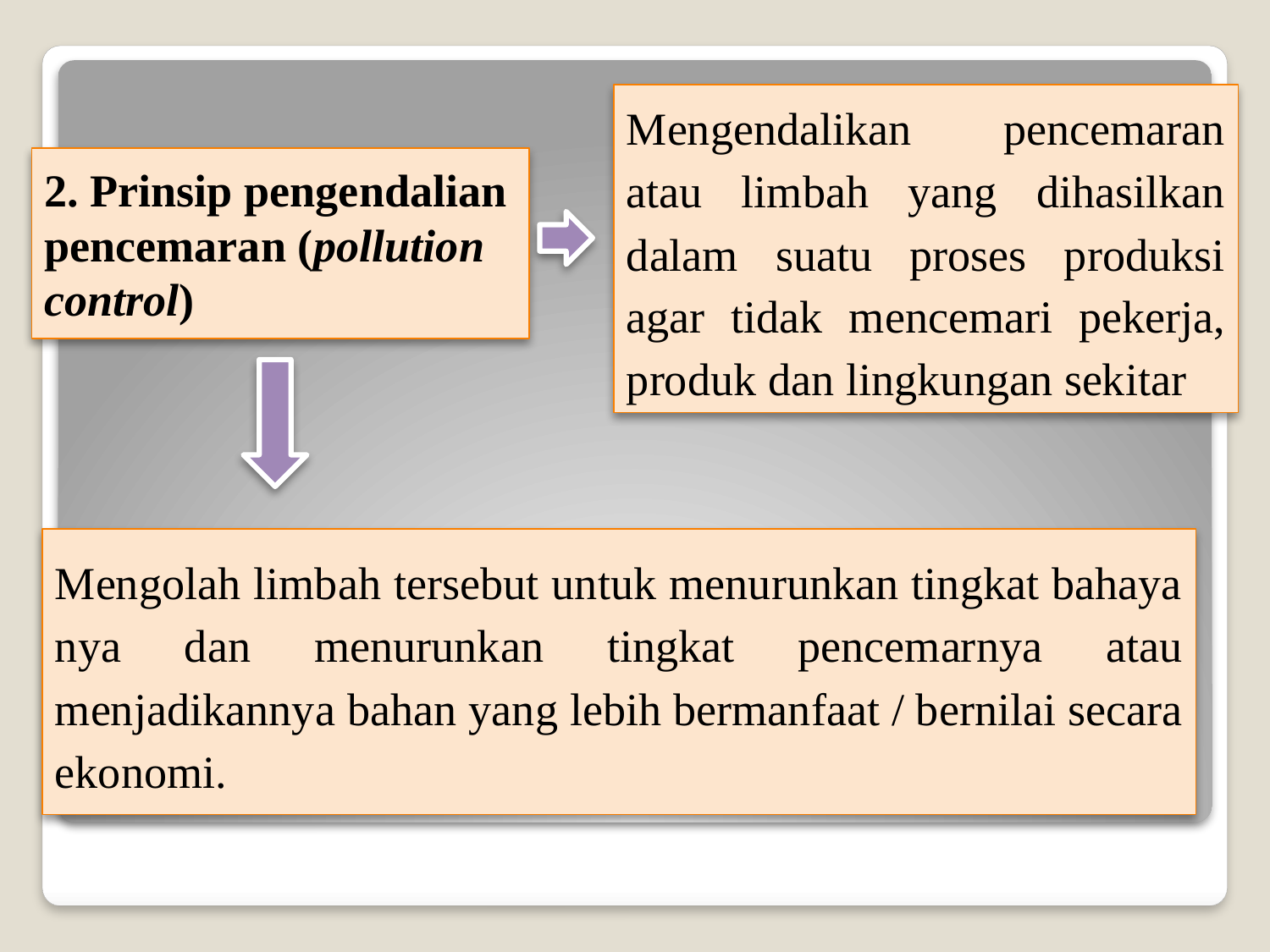

Mengendalikan pencemaran atau limbah yang dihasilkan dalam suatu proses produksi agar tidak mencemari pekerja, produk dan lingkungan sekitar
2. Prinsip pengendalian pencemaran (pollution control)

Mengolah limbah tersebut untuk menurunkan tingkat bahaya nya dan menurunkan tingkat pencemarnya atau menjadikannya bahan yang lebih bermanfaat / bernilai secara ekonomi.